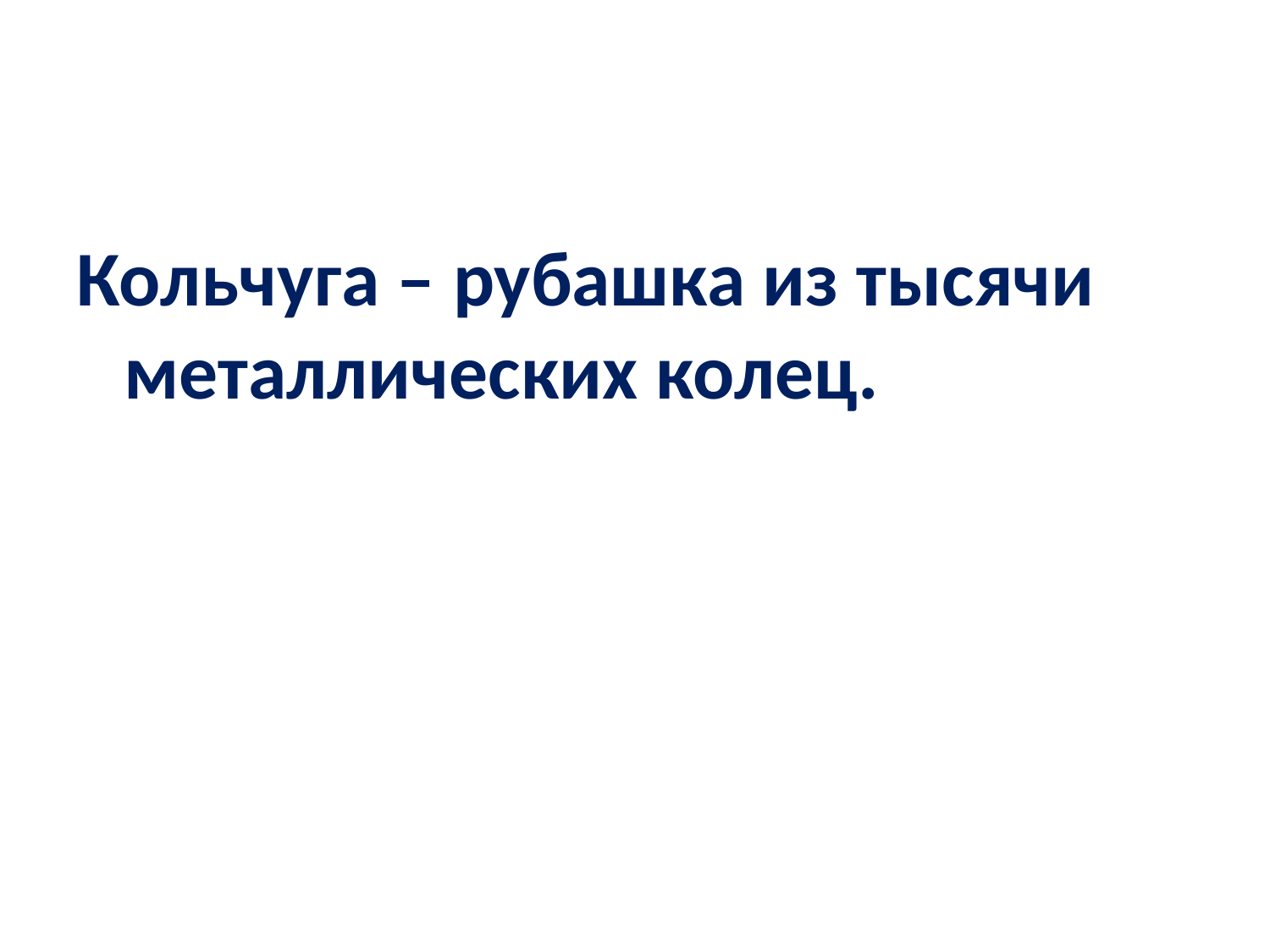

#
Кольчуга – рубашка из тысячи металлических колец.